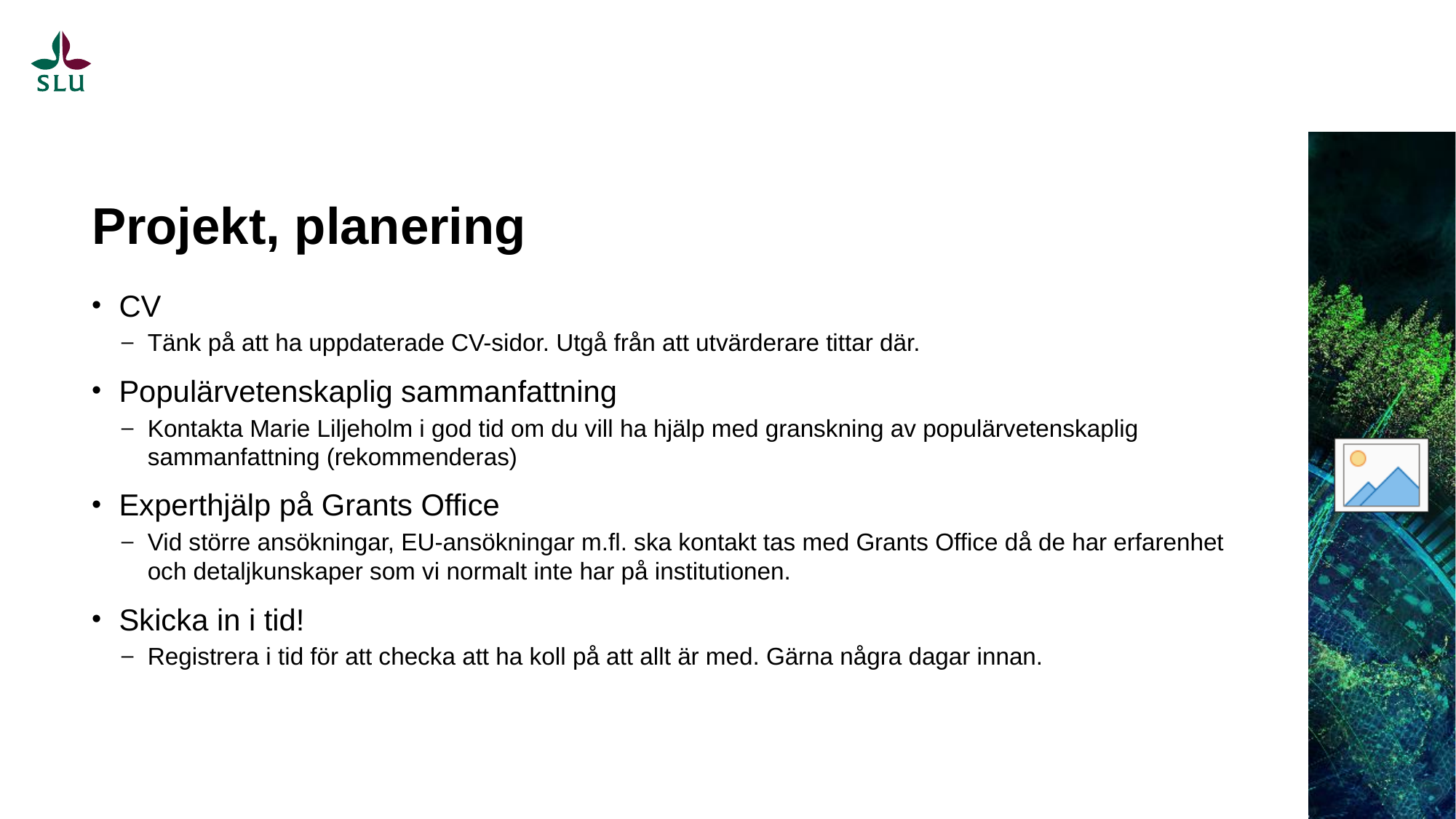

# Projekt, planering
CV
Tänk på att ha uppdaterade CV-sidor. Utgå från att utvärderare tittar där.
Populärvetenskaplig sammanfattning
Kontakta Marie Liljeholm i god tid om du vill ha hjälp med granskning av populärvetenskaplig sammanfattning (rekommenderas)
Experthjälp på Grants Office
Vid större ansökningar, EU-ansökningar m.fl. ska kontakt tas med Grants Office då de har erfarenhet och detaljkunskaper som vi normalt inte har på institutionen.
Skicka in i tid!
Registrera i tid för att checka att ha koll på att allt är med. Gärna några dagar innan.